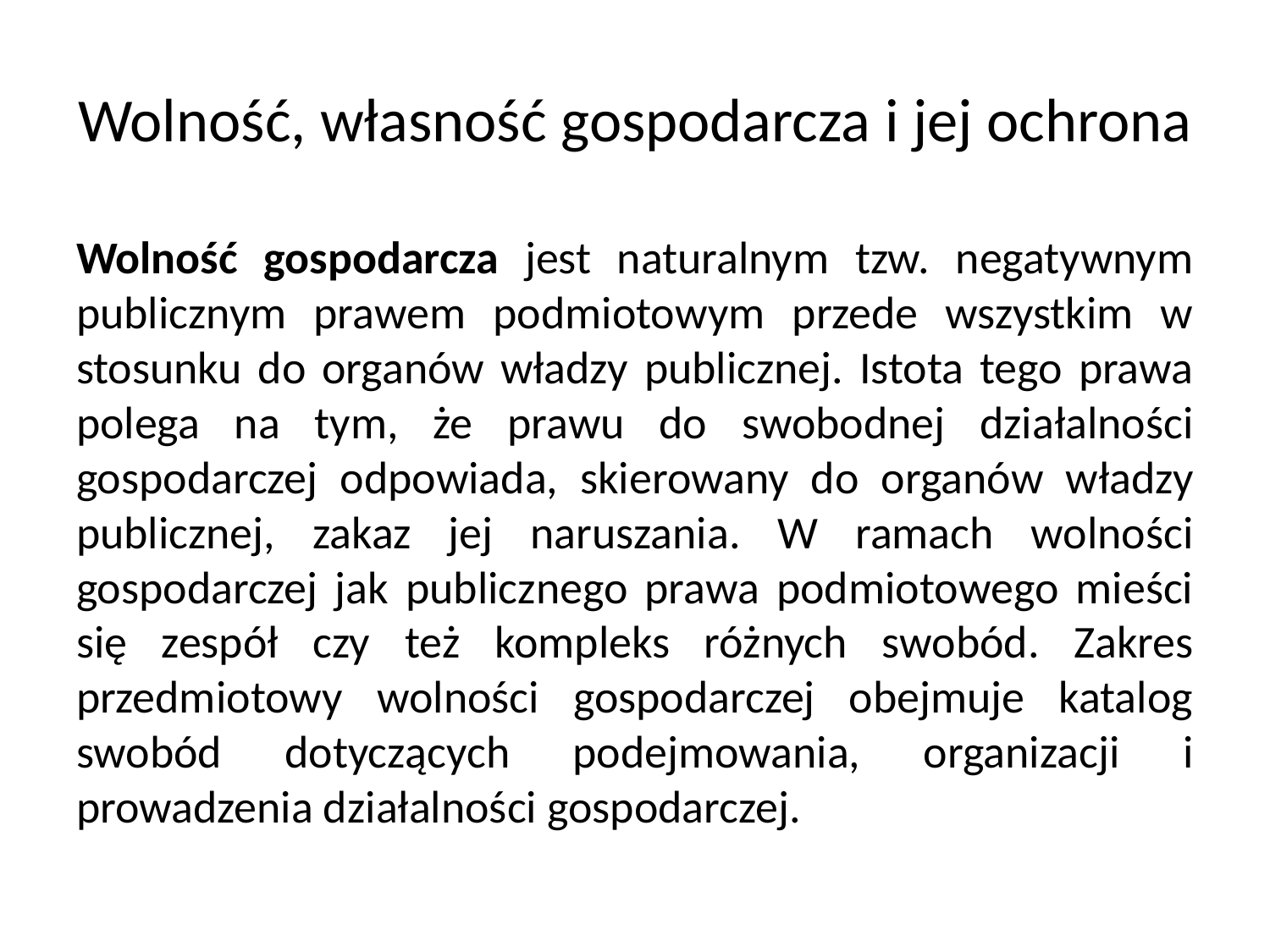

# Wolność, własność gospodarcza i jej ochrona
Wolność gospodarcza jest naturalnym tzw. negatywnym publicznym prawem podmiotowym przede wszystkim w stosunku do organów władzy publicznej. Istota tego prawa polega na tym, że prawu do swobodnej działalności gospodarczej odpowiada, skierowany do organów władzy publicznej, zakaz jej naruszania. W ramach wolności gospodarczej jak publicznego prawa podmiotowego mieści się zespół czy też kompleks różnych swobód. Zakres przedmiotowy wolności gospodarczej obejmuje katalog swobód dotyczących podejmowania, organizacji i prowadzenia działalności gospodarczej.